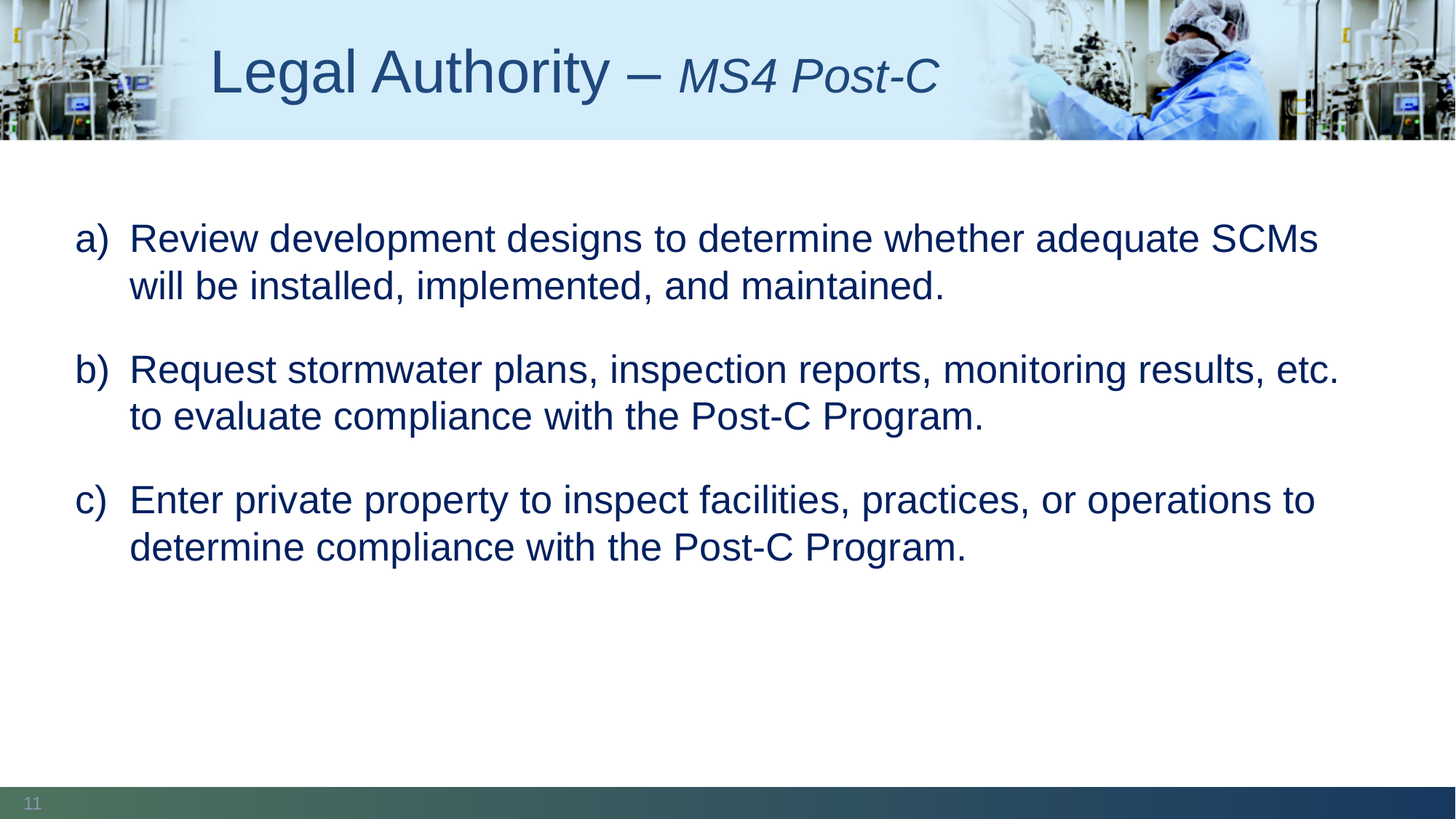

Legal Authority – MS4 Post-C

Review development designs to determine whether adequate SCMs will be installed, implemented, and maintained.

Request stormwater plans, inspection reports, monitoring results, etc. to evaluate compliance with the Post-C Program.

Enter private property to inspect facilities, practices, or operations to determine compliance with the Post-C Program.

11